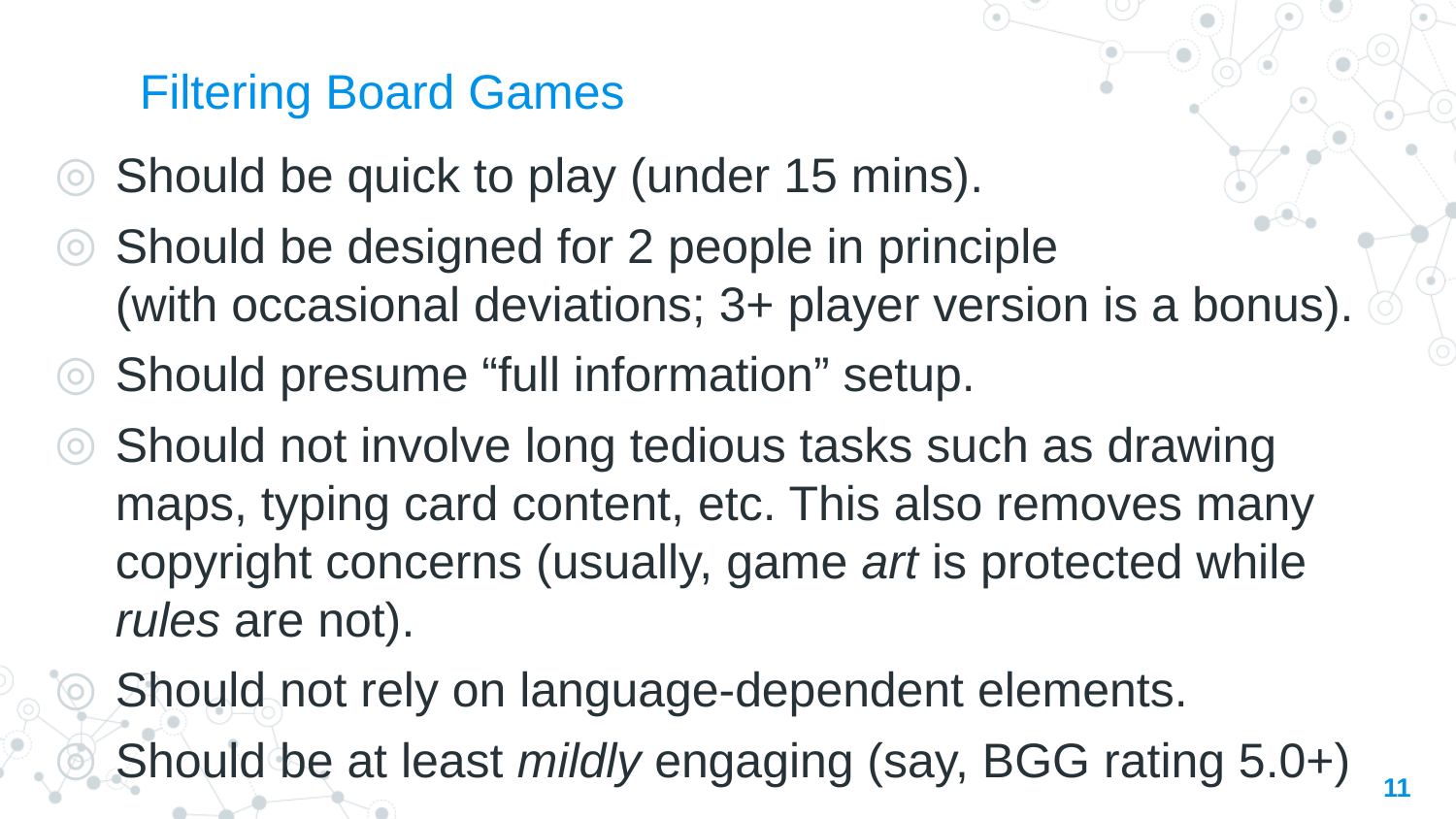

# Filtering Board Games
Should be quick to play (under 15 mins).
Should be designed for 2 people in principle
(with occasional deviations; 3+ player version is a bonus).
Should presume “full information” setup.
Should not involve long tedious tasks such as drawing maps, typing card content, etc. This also removes many copyright concerns (usually, game art is protected while rules are not).
Should not rely on language-dependent elements.
Should be at least mildly engaging (say, BGG rating 5.0+)
11